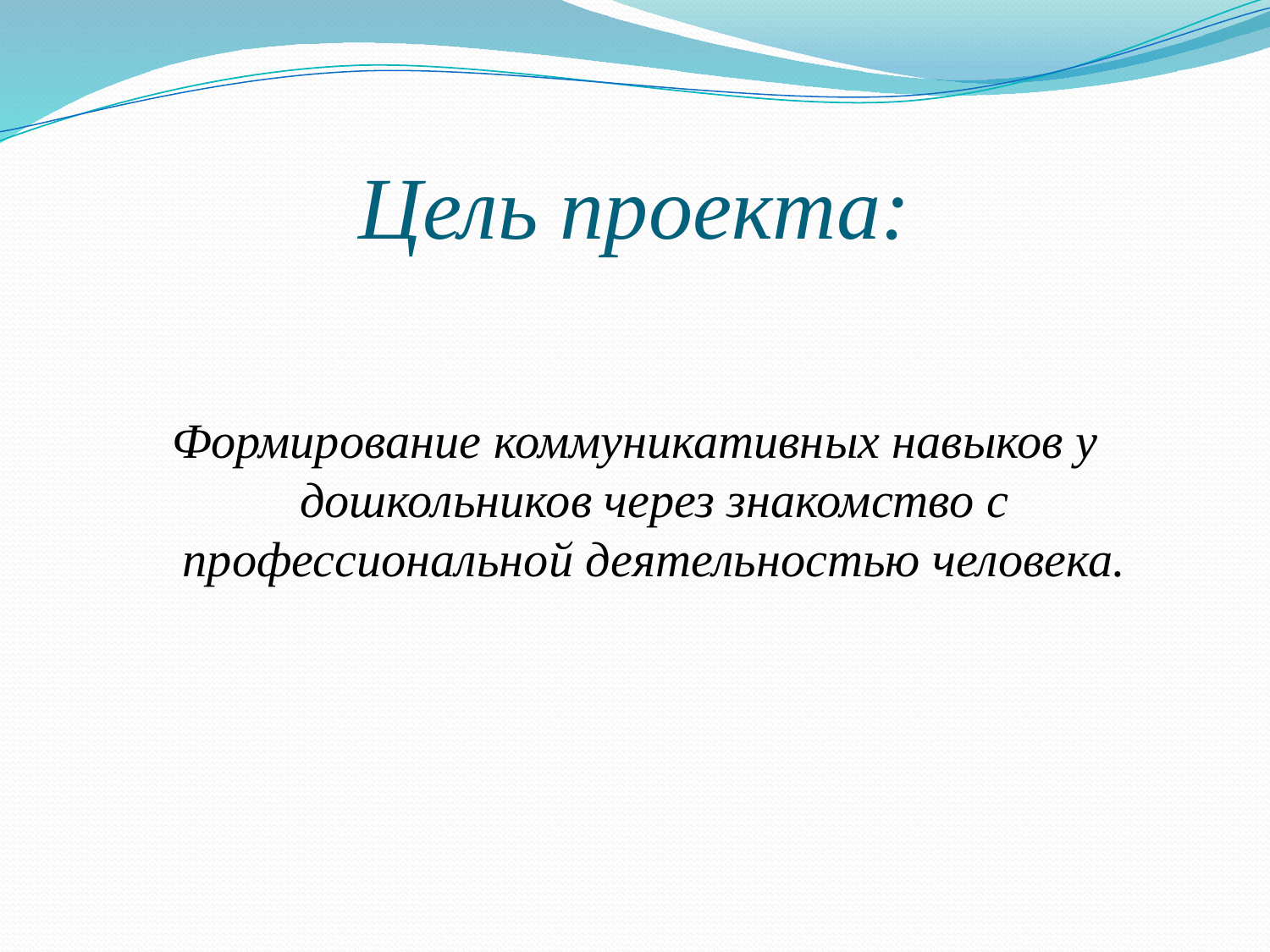

# Цель проекта:

Формирование коммуникативных навыков у дошкольников через знакомство с профессиональной деятельностью человека.